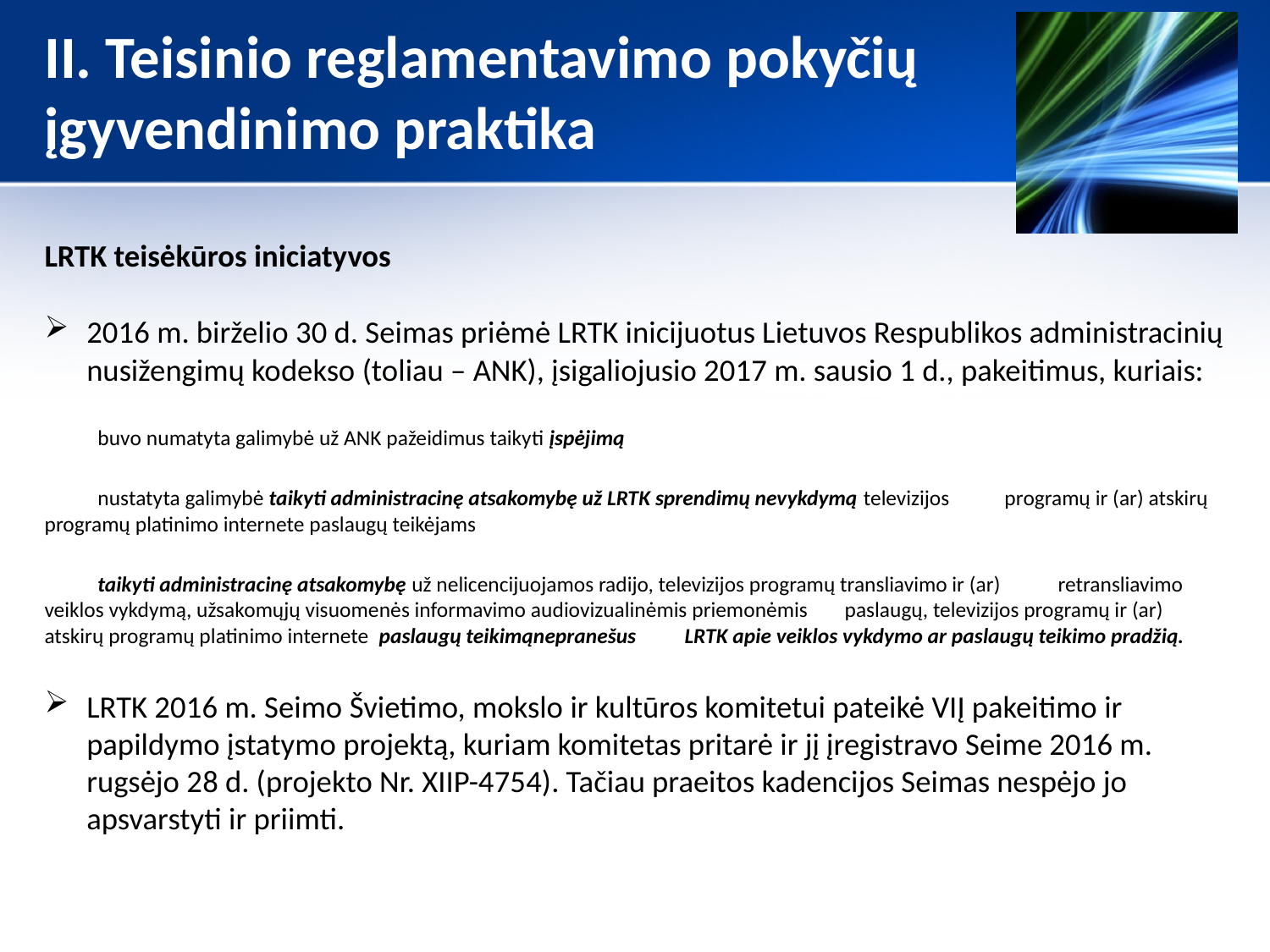

# II. Teisinio reglamentavimo pokyčių įgyvendinimo praktika

LRTK teisėkūros iniciatyvos

2016 m. birželio 30 d. Seimas priėmė LRTK inicijuotus Lietuvos Respublikos administracinių nusižengimų kodekso (toliau – ANK), įsigaliojusio 2017 m. sausio 1 d., pakeitimus, kuriais:

 	buvo numatyta galimybė už ANK pažeidimus taikyti įspėjimą

	nustatyta galimybė taikyti administracinę atsakomybę už LRTK sprendimų nevykdymą televizijos 	programų ir (ar) atskirų programų platinimo internete paslaugų teikėjams

	taikyti administracinę atsakomybę už nelicencijuojamos radijo, televizijos programų transliavimo ir (ar) 	retransliavimo veiklos vykdymą, užsakomųjų visuomenės informavimo audiovizualinėmis priemonėmis 	paslaugų, televizijos programų ir (ar) atskirų programų platinimo internete  paslaugų teikimąnepranešus 	LRTK apie veiklos vykdymo ar paslaugų teikimo pradžią.

LRTK 2016 m. Seimo Švietimo, mokslo ir kultūros komitetui pateikė VIĮ pakeitimo ir papildymo įstatymo projektą, kuriam komitetas pritarė ir jį įregistravo Seime 2016 m. rugsėjo 28 d. (projekto Nr. XIIP-4754). Tačiau praeitos kadencijos Seimas nespėjo jo apsvarstyti ir priimti.